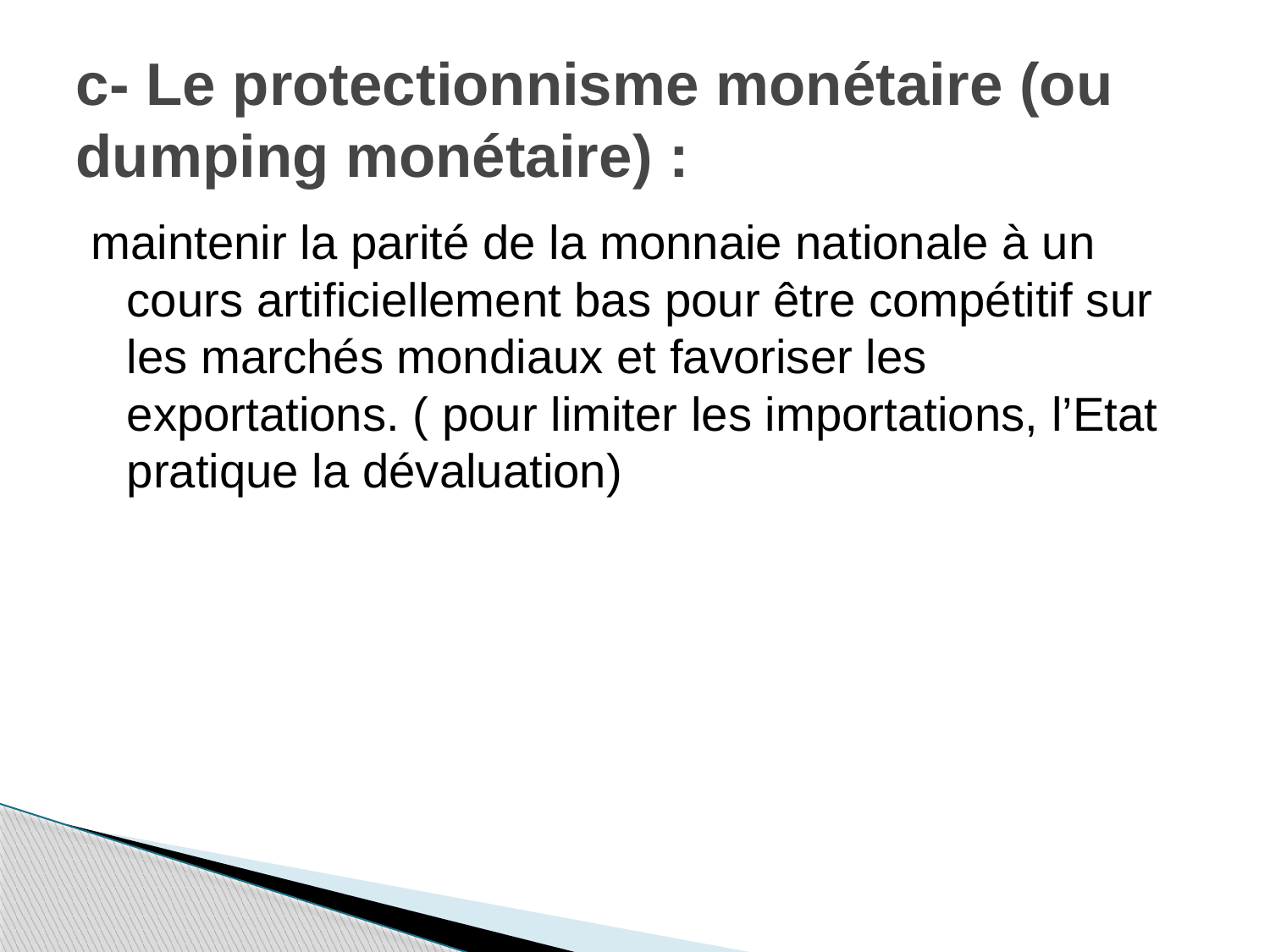

# c- Le protectionnisme monétaire (ou dumping monétaire) :
maintenir la parité de la monnaie nationale à un cours artificiellement bas pour être compétitif sur les marchés mondiaux et favoriser les exportations. ( pour limiter les importations, l’Etat pratique la dévaluation)